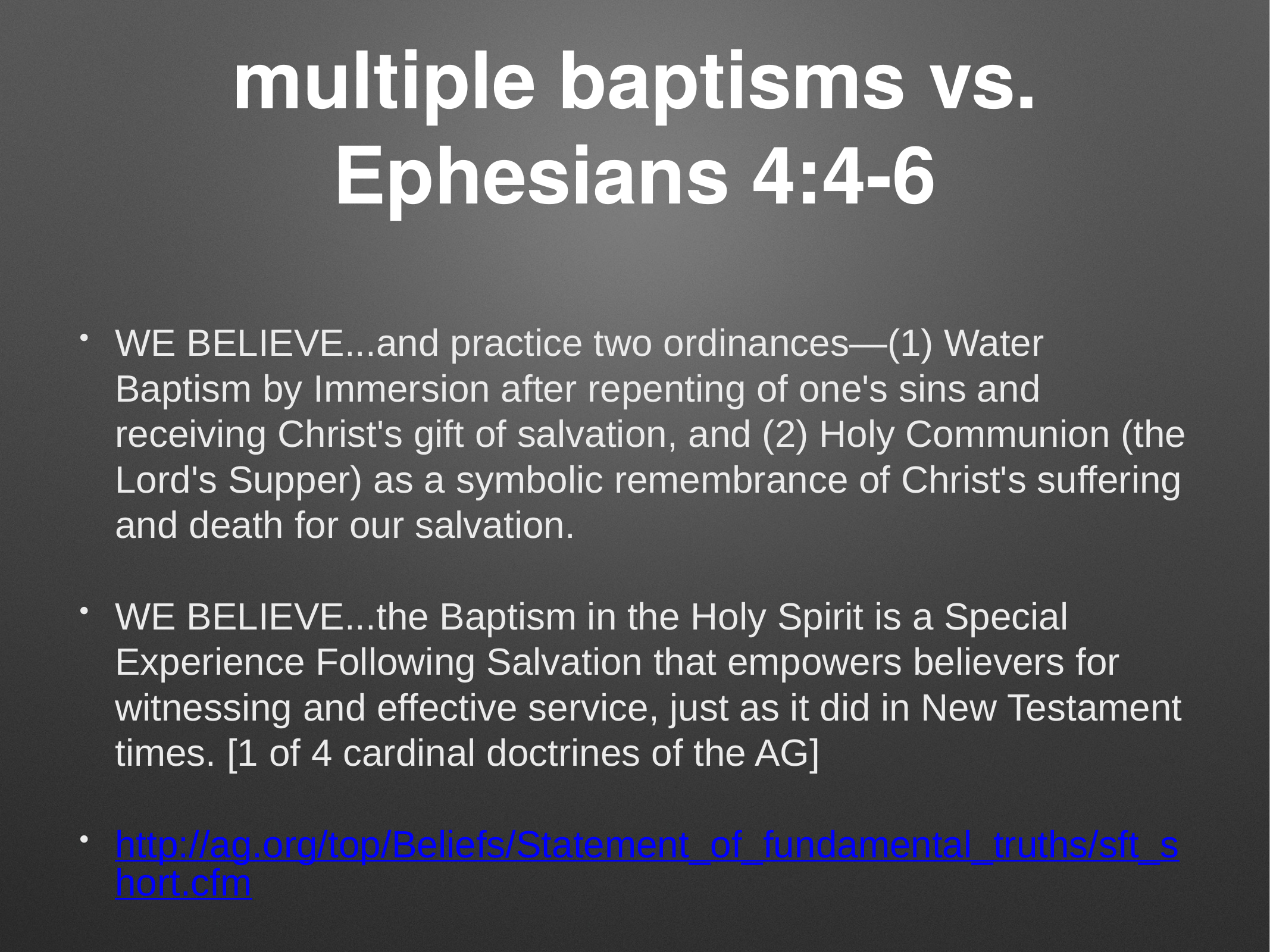

# multiple baptisms vs. Ephesians 4:4-6
WE BELIEVE...and practice two ordinances—(1) Water Baptism by Immersion after repenting of one's sins and receiving Christ's gift of salvation, and (2) Holy Communion (the Lord's Supper) as a symbolic remembrance of Christ's suffering and death for our salvation.
WE BELIEVE...the Baptism in the Holy Spirit is a Special Experience Following Salvation that empowers believers for witnessing and effective service, just as it did in New Testament times. [1 of 4 cardinal doctrines of the AG]
http://ag.org/top/Beliefs/Statement_of_fundamental_truths/sft_short.cfm